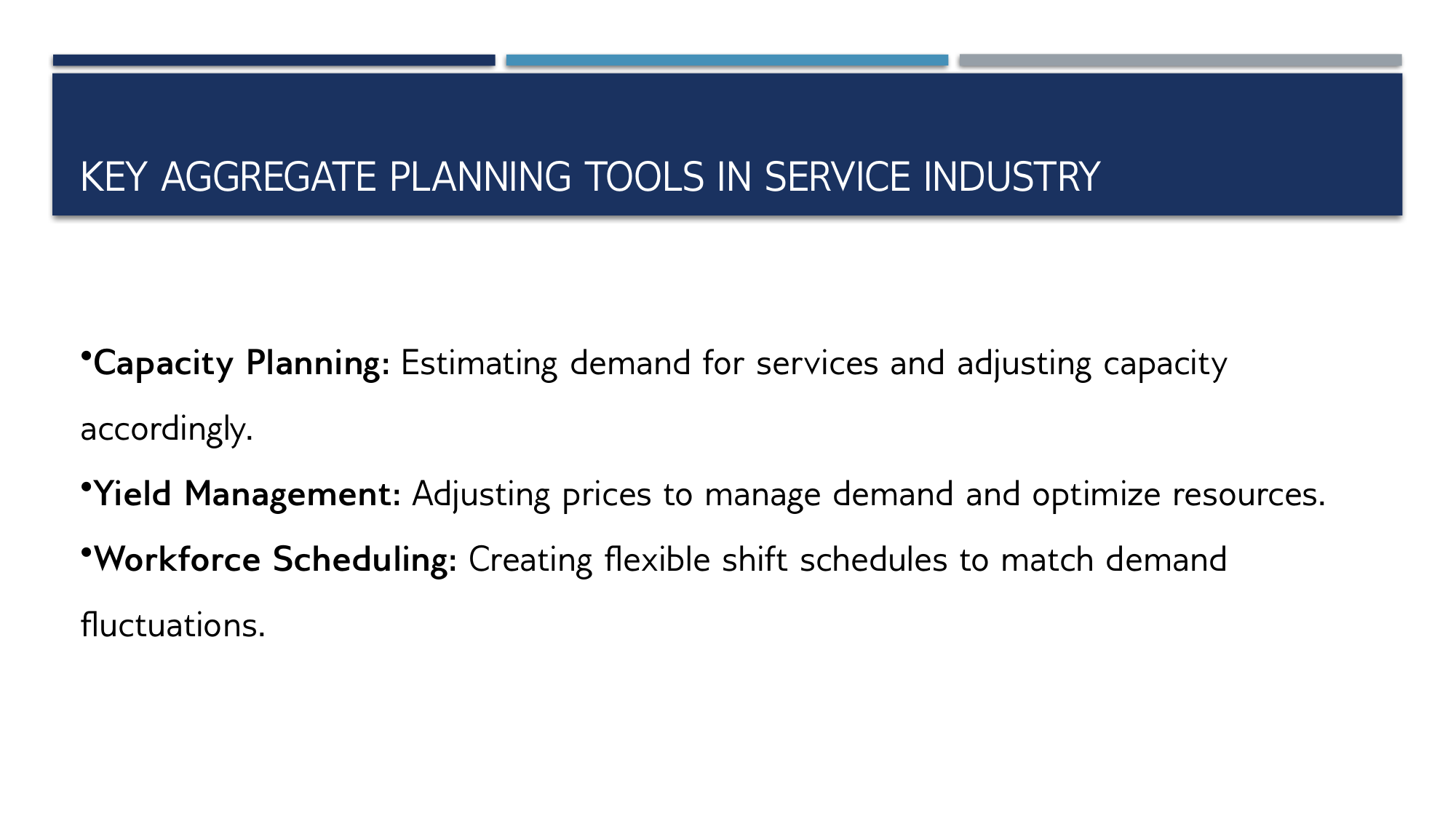

# Key Aggregate Planning Tools in Service Industry
Capacity Planning: Estimating demand for services and adjusting capacity accordingly.
Yield Management: Adjusting prices to manage demand and optimize resources.
Workforce Scheduling: Creating flexible shift schedules to match demand fluctuations.